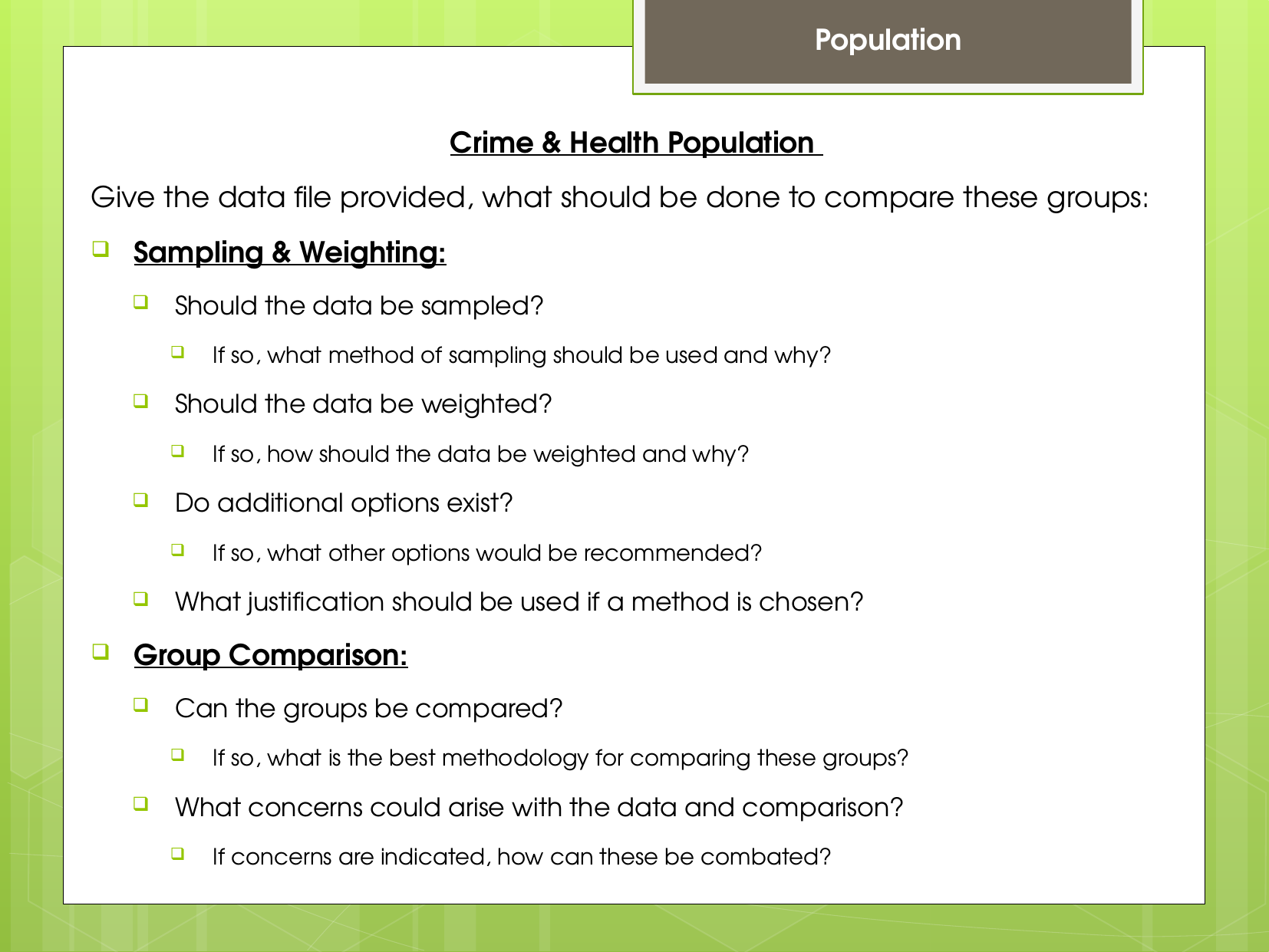

Population
Crime & Health Population
Give the data file provided, what should be done to compare these groups:
Sampling & Weighting:
Should the data be sampled?
If so, what method of sampling should be used and why?
Should the data be weighted?
If so, how should the data be weighted and why?
Do additional options exist?
If so, what other options would be recommended?
What justification should be used if a method is chosen?
Group Comparison:
Can the groups be compared?
If so, what is the best methodology for comparing these groups?
What concerns could arise with the data and comparison?
If concerns are indicated, how can these be combated?